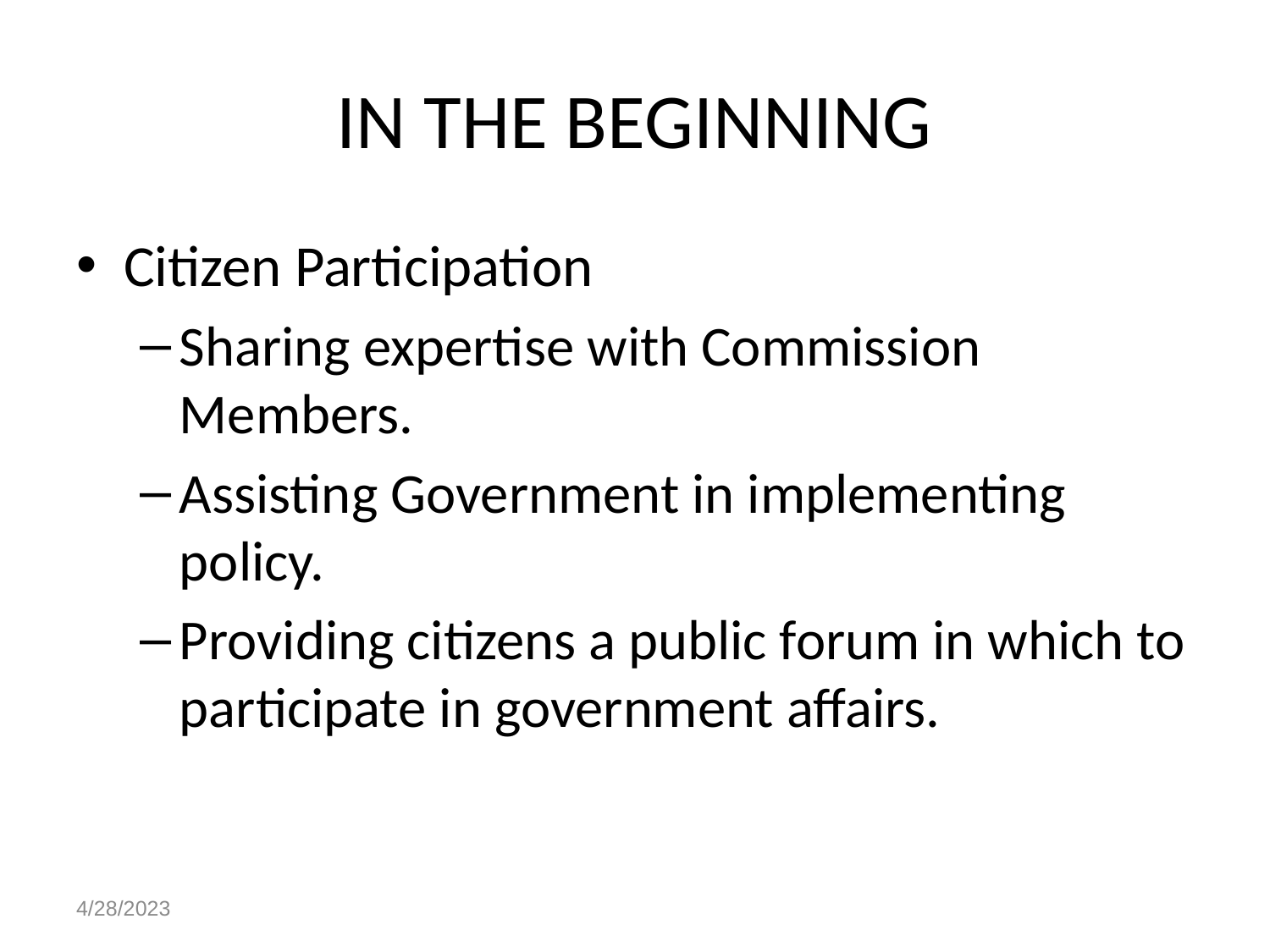

# IN THE BEGINNING
Citizen Participation
Sharing expertise with Commission Members.
Assisting Government in implementing policy.
Providing citizens a public forum in which to participate in government affairs.
4/28/2023